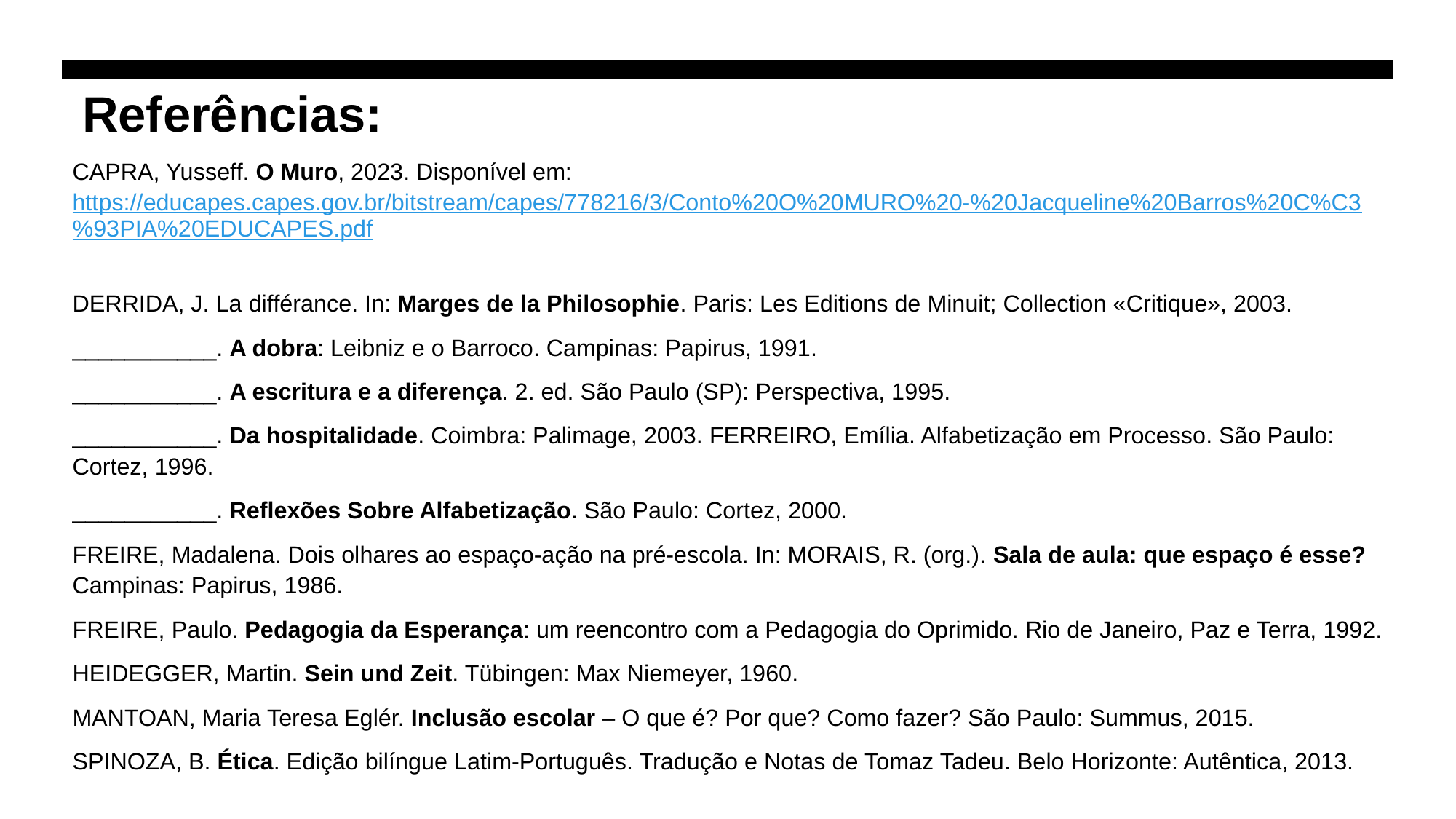

# Referências:
CAPRA, Yusseff. O Muro, 2023. Disponível em: https://educapes.capes.gov.br/bitstream/capes/778216/3/Conto%20O%20MURO%20-%20Jacqueline%20Barros%20C%C3%93PIA%20EDUCAPES.pdf
DERRIDA, J. La différance. In: Marges de la Philosophie. Paris: Les Editions de Minuit; Collection «Critique», 2003.
___________. A dobra: Leibniz e o Barroco. Campinas: Papirus, 1991.
___________. A escritura e a diferença. 2. ed. São Paulo (SP): Perspectiva, 1995.
___________. Da hospitalidade. Coimbra: Palimage, 2003. FERREIRO, Emília. Alfabetização em Processo. São Paulo: Cortez, 1996.
___________. Reflexões Sobre Alfabetização. São Paulo: Cortez, 2000.
FREIRE, Madalena. Dois olhares ao espaço-ação na pré-escola. In: MORAIS, R. (org.). Sala de aula: que espaço é esse? Campinas: Papirus, 1986.
FREIRE, Paulo. Pedagogia da Esperança: um reencontro com a Pedagogia do Oprimido. Rio de Janeiro, Paz e Terra, 1992.
HEIDEGGER, Martin. Sein und Zeit. Tübingen: Max Niemeyer, 1960.
MANTOAN, Maria Teresa Eglér. Inclusão escolar – O que é? Por que? Como fazer? São Paulo: Summus, 2015.
SPINOZA, B. Ética. Edição bilíngue Latim-Português. Tradução e Notas de Tomaz Tadeu. Belo Horizonte: Autêntica, 2013.